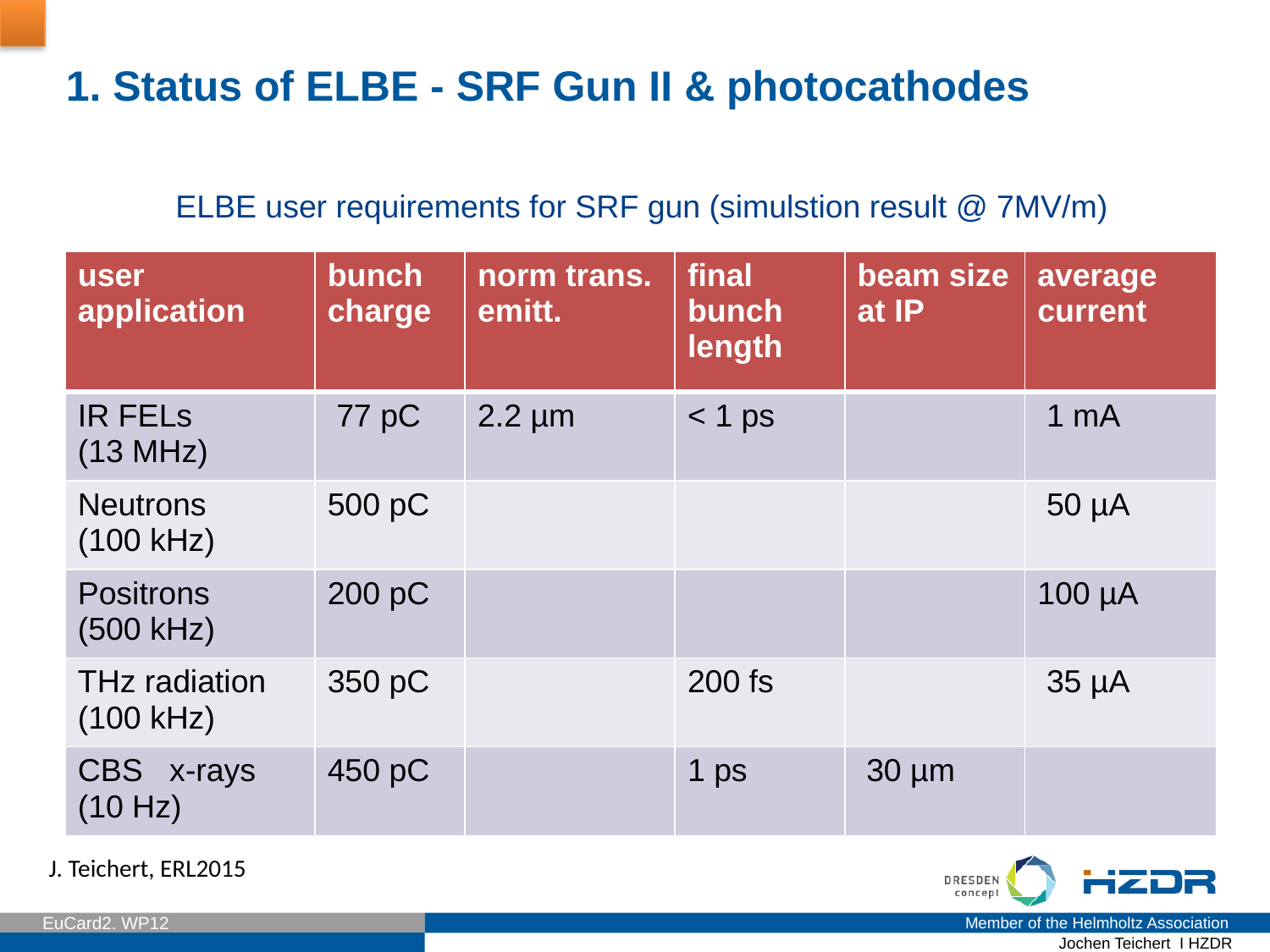

Future – ELBE User operation
1. Status of ELBE - SRF Gun II & photocathodes
ELBE user requirements for SRF gun (simulstion result @ 7MV/m)
| user application | bunch charge | norm trans. emitt. | final bunch length | beam size at IP | average current |
| --- | --- | --- | --- | --- | --- |
| IR FELs (13 MHz) | 77 pC | 2.2 µm | < 1 ps |  | 1 mA |
| Neutrons (100 kHz) | 500 pC |  |  |  | 50 µA |
| Positrons (500 kHz) | 200 pC |  |  |  | 100 µA |
| THz radiation (100 kHz) | 350 pC |  | 200 fs |  | 35 µA |
| CBS x-rays (10 Hz) | 450 pC |  | 1 ps | 30 µm |  |
J. Teichert, ERL2015